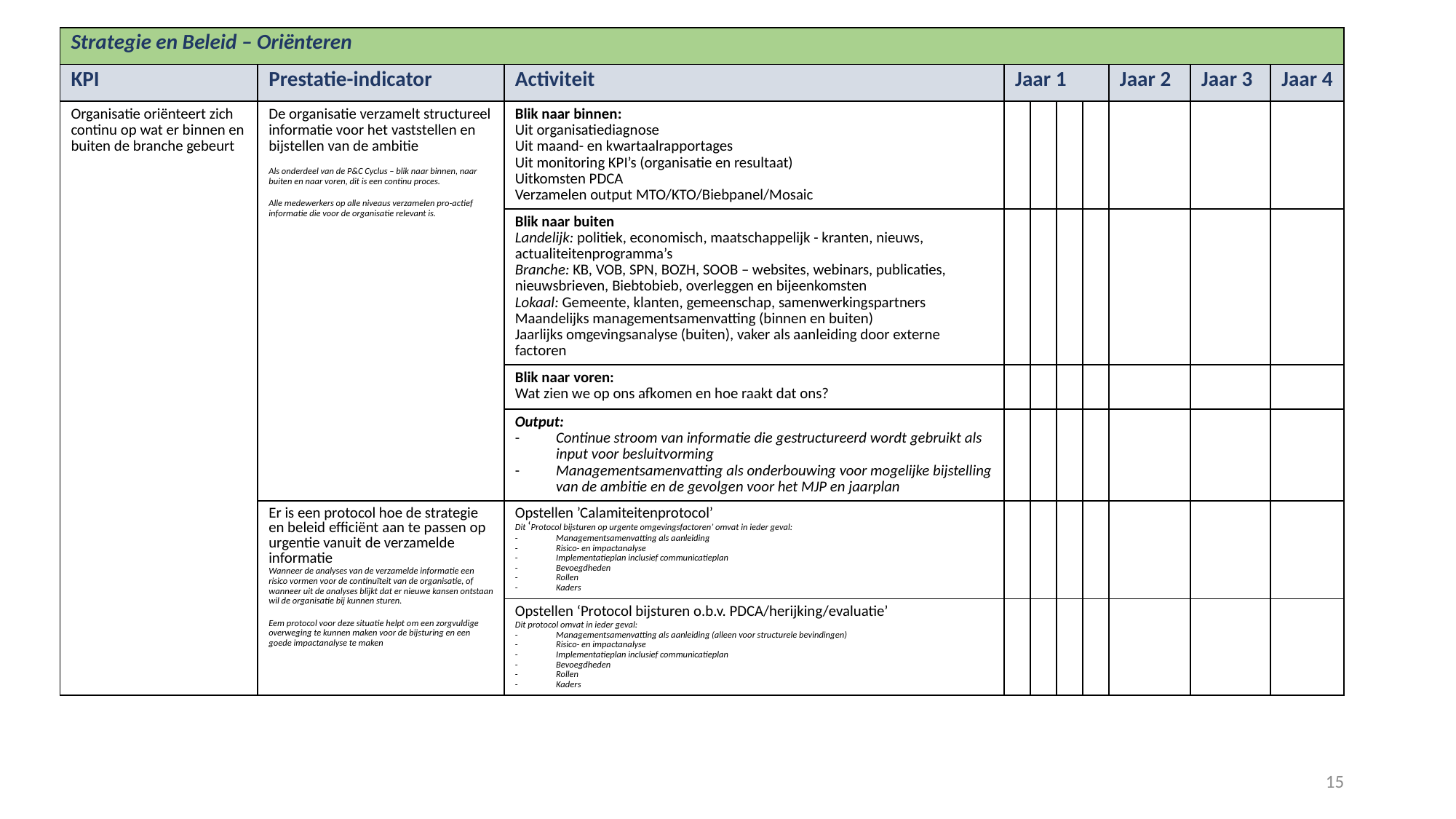

| Strategie en Beleid – Oriënteren |  |  |  |  |  |  |  |  |  |
| --- | --- | --- | --- | --- | --- | --- | --- | --- | --- |
| KPI | Prestatie-indicator | Activiteit | Jaar 1 |  |  |  | Jaar 2 | Jaar 3 | Jaar 4 |
| Organisatie oriënteert zich continu op wat er binnen en buiten de branche gebeurt | De organisatie verzamelt structureel informatie voor het vaststellen en bijstellen van de ambitie Als onderdeel van de P&C Cyclus – blik naar binnen, naar buiten en naar voren, dit is een continu proces. Alle medewerkers op alle niveaus verzamelen pro-actief informatie die voor de organisatie relevant is. | Blik naar binnen: Uit organisatiediagnose Uit maand- en kwartaalrapportages Uit monitoring KPI’s (organisatie en resultaat) Uitkomsten PDCA Verzamelen output MTO/KTO/Biebpanel/Mosaic |  |  |  |  |  |  |  |
|  |  | Blik naar buiten Landelijk: politiek, economisch, maatschappelijk - kranten, nieuws, actualiteitenprogramma’s Branche: KB, VOB, SPN, BOZH, SOOB – websites, webinars, publicaties, nieuwsbrieven, Biebtobieb, overleggen en bijeenkomsten Lokaal: Gemeente, klanten, gemeenschap, samenwerkingspartners Maandelijks managementsamenvatting (binnen en buiten) Jaarlijks omgevingsanalyse (buiten), vaker als aanleiding door externe factoren |  |  |  |  |  |  |  |
|  |  | Blik naar voren: Wat zien we op ons afkomen en hoe raakt dat ons? |  |  |  |  |  |  |  |
|  |  | Output: Continue stroom van informatie die gestructureerd wordt gebruikt als input voor besluitvorming Managementsamenvatting als onderbouwing voor mogelijke bijstelling van de ambitie en de gevolgen voor het MJP en jaarplan |  |  |  |  |  |  |  |
|  | Er is een protocol hoe de strategie en beleid efficiënt aan te passen op urgentie vanuit de verzamelde informatie Wanneer de analyses van de verzamelde informatie een risico vormen voor de continuïteit van de organisatie, of wanneer uit de analyses blijkt dat er nieuwe kansen ontstaan wil de organisatie bij kunnen sturen. Eem protocol voor deze situatie helpt om een zorgvuldige overweging te kunnen maken voor de bijsturing en een goede impactanalyse te maken | Opstellen ’Calamiteitenprotocol’ Dit ‘Protocol bijsturen op urgente omgevingsfactoren’ omvat in ieder geval: Managementsamenvatting als aanleiding Risico- en impactanalyse Implementatieplan inclusief communicatieplan Bevoegdheden Rollen Kaders |  |  |  |  |  |  |  |
|  |  | Opstellen ‘Protocol bijsturen o.b.v. PDCA/herijking/evaluatie’ Dit protocol omvat in ieder geval: Managementsamenvatting als aanleiding (alleen voor structurele bevindingen) Risico- en impactanalyse Implementatieplan inclusief communicatieplan Bevoegdheden Rollen Kaders |  |  |  |  |  |  |  |
15